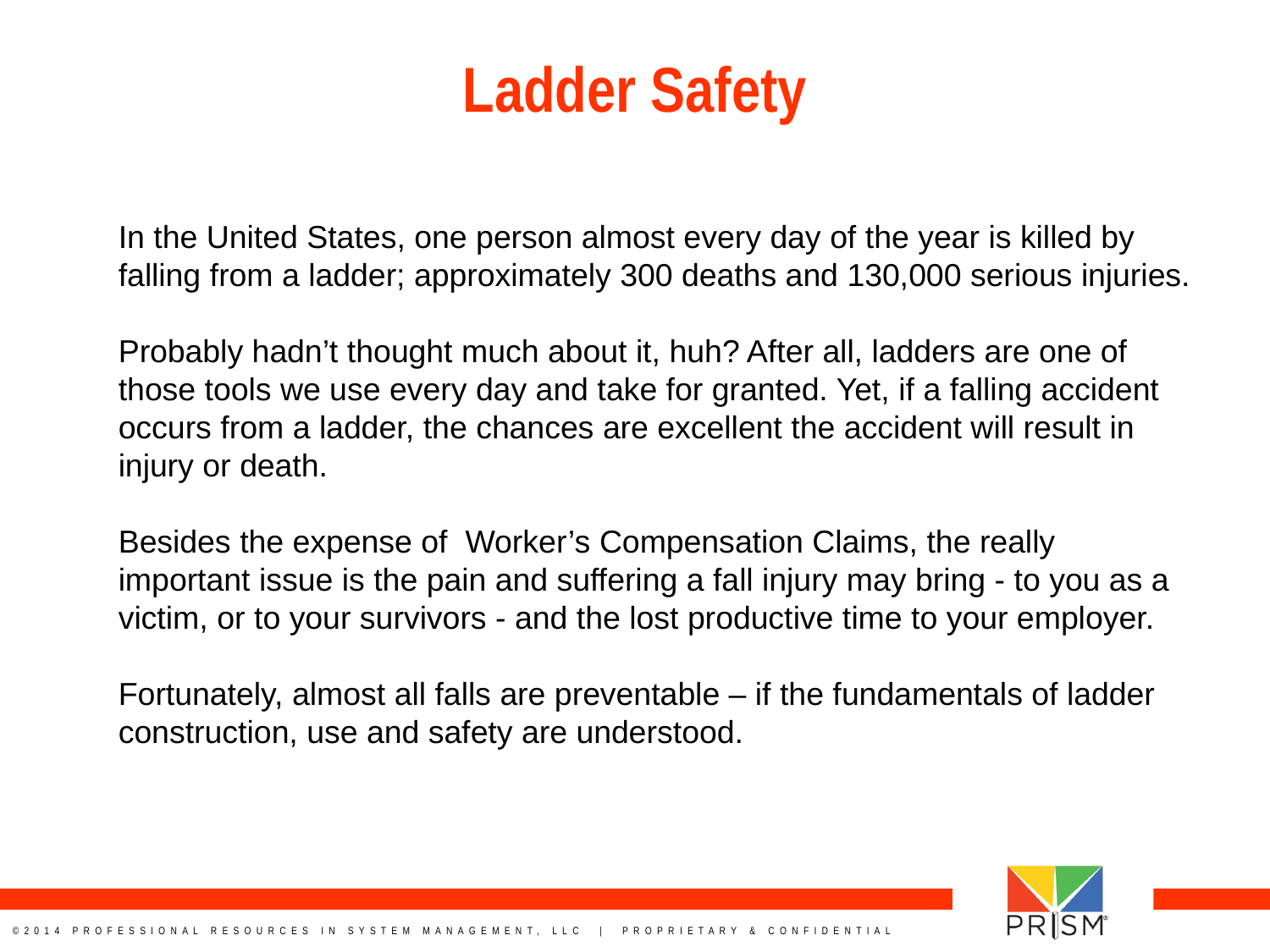

# Ladder Safety
In the United States, one person almost every day of the year is killed by
falling from a ladder; approximately 300 deaths and 130,000 serious injuries.

Probably hadn’t thought much about it, huh? After all, ladders are one of
those tools we use every day and take for granted. Yet, if a falling accident
occurs from a ladder, the chances are excellent the accident will result in
injury or death.

Besides the expense of  Worker’s Compensation Claims, the really
important issue is the pain and suffering a fall injury may bring - to you as a
victim, or to your survivors - and the lost productive time to your employer.

Fortunately, almost all falls are preventable – if the fundamentals of ladder
construction, use and safety are understood.